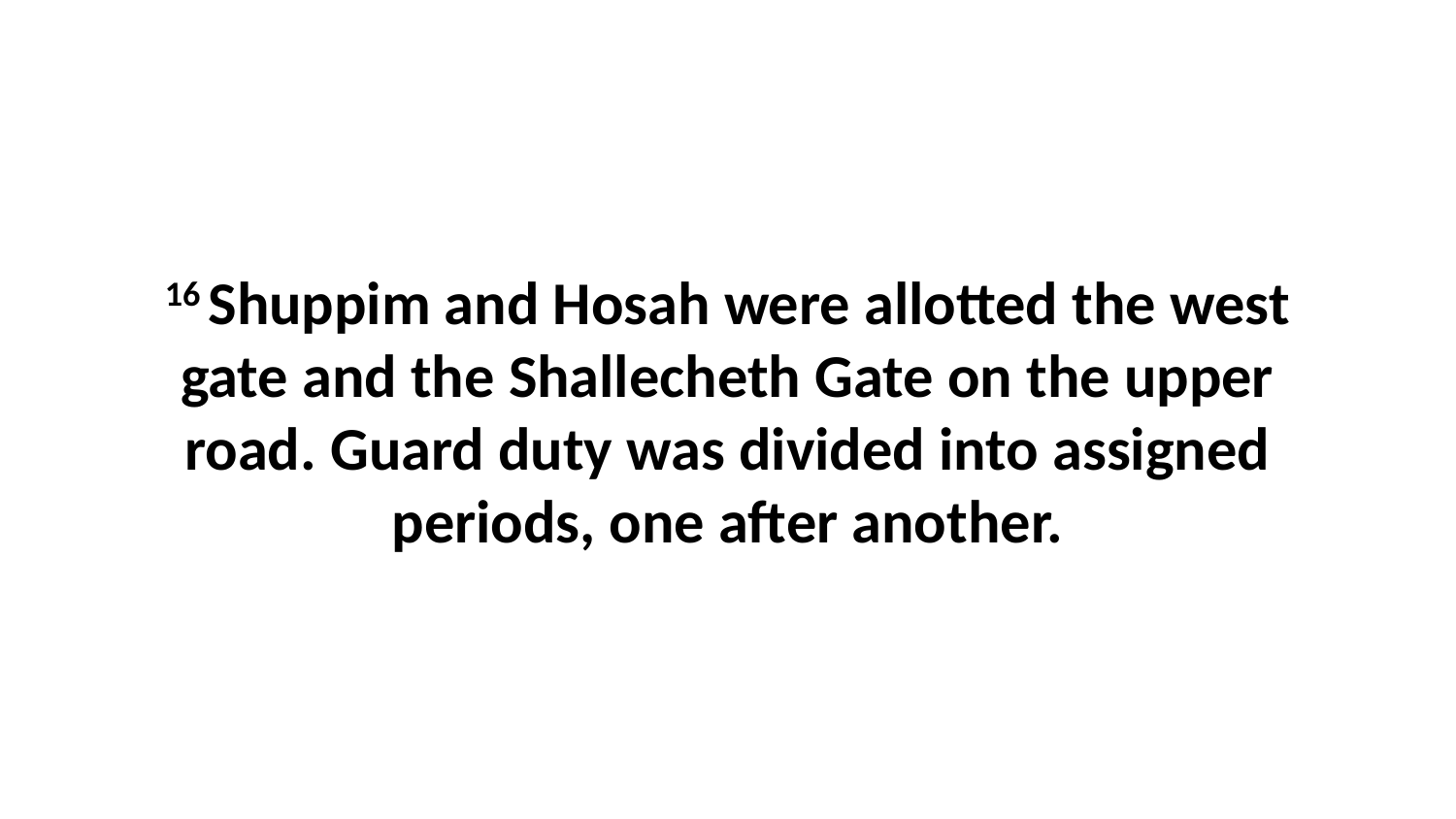

16 Shuppim and Hosah were allotted the west gate and the Shallecheth Gate on the upper road. Guard duty was divided into assigned periods, one after another.